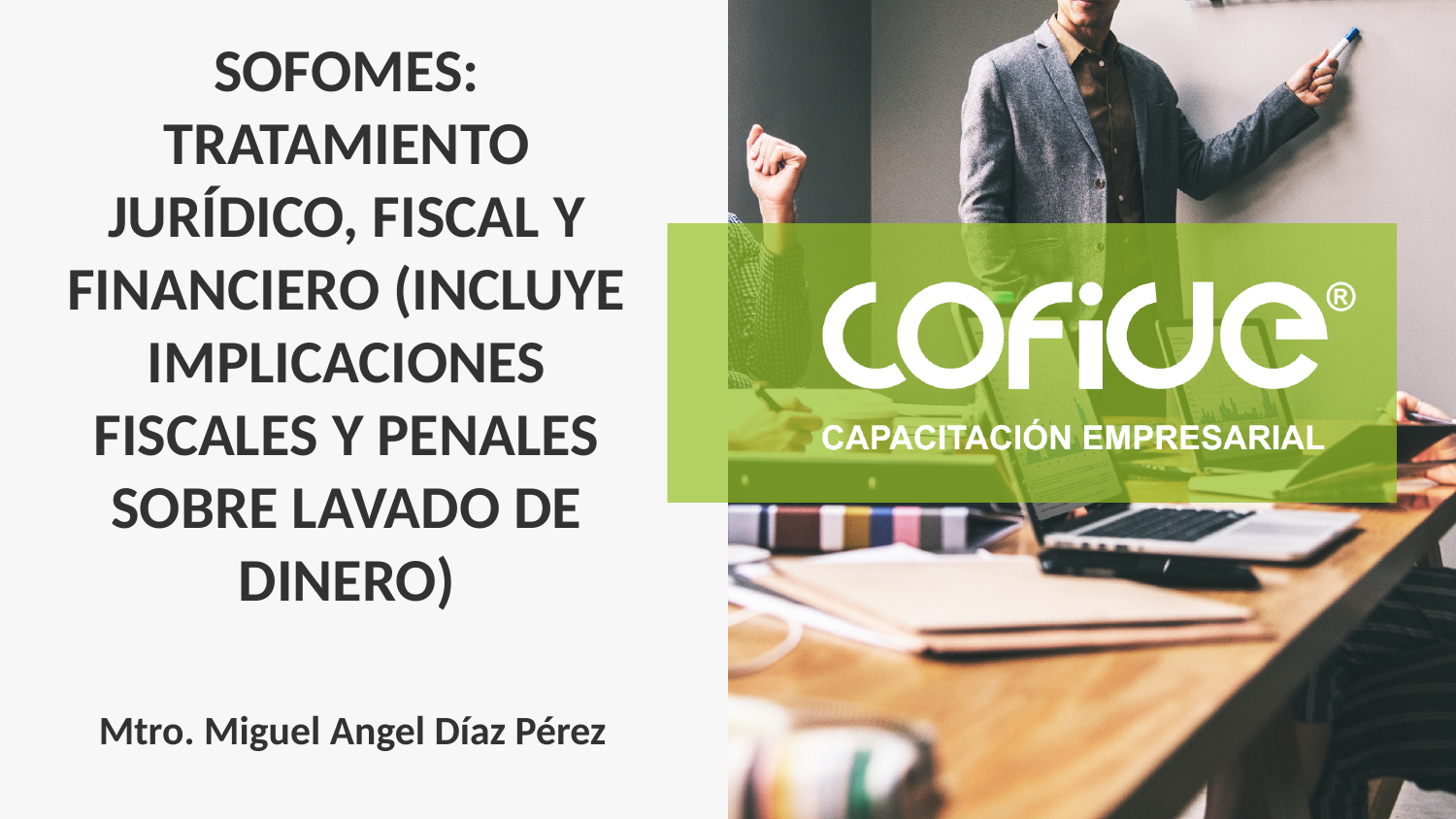

# SOFOMES: TRATAMIENTO JURÍDICO, FISCAL Y FINANCIERO (INCLUYE IMPLICACIONES FISCALES Y PENALES SOBRE LAVADO DE DINERO)
Mtro. Miguel Angel Díaz Pérez